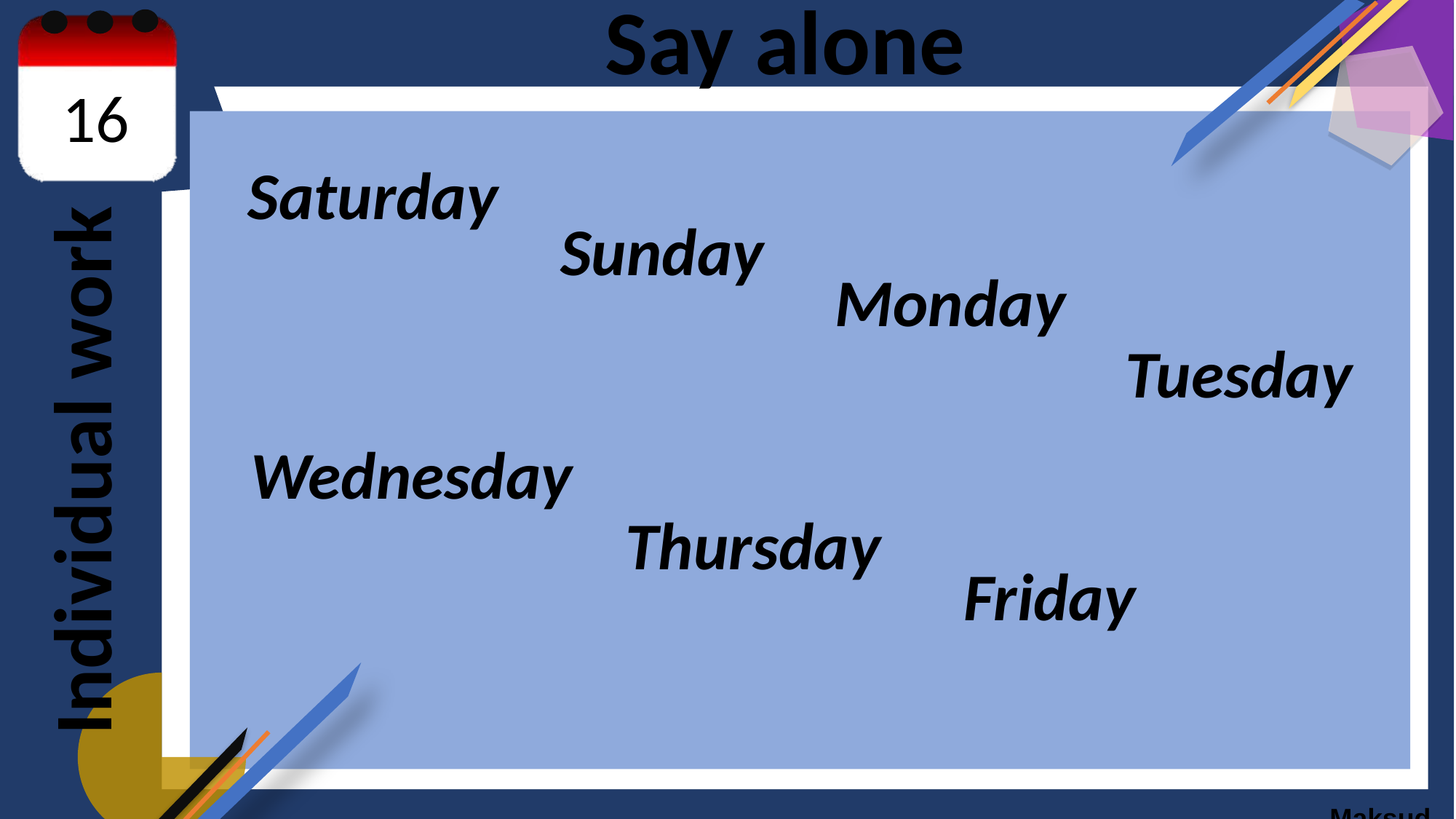

Say alone
16
Saturday
Sunday
Monday
Tuesday
Individual work
Wednesday
Thursday
Friday